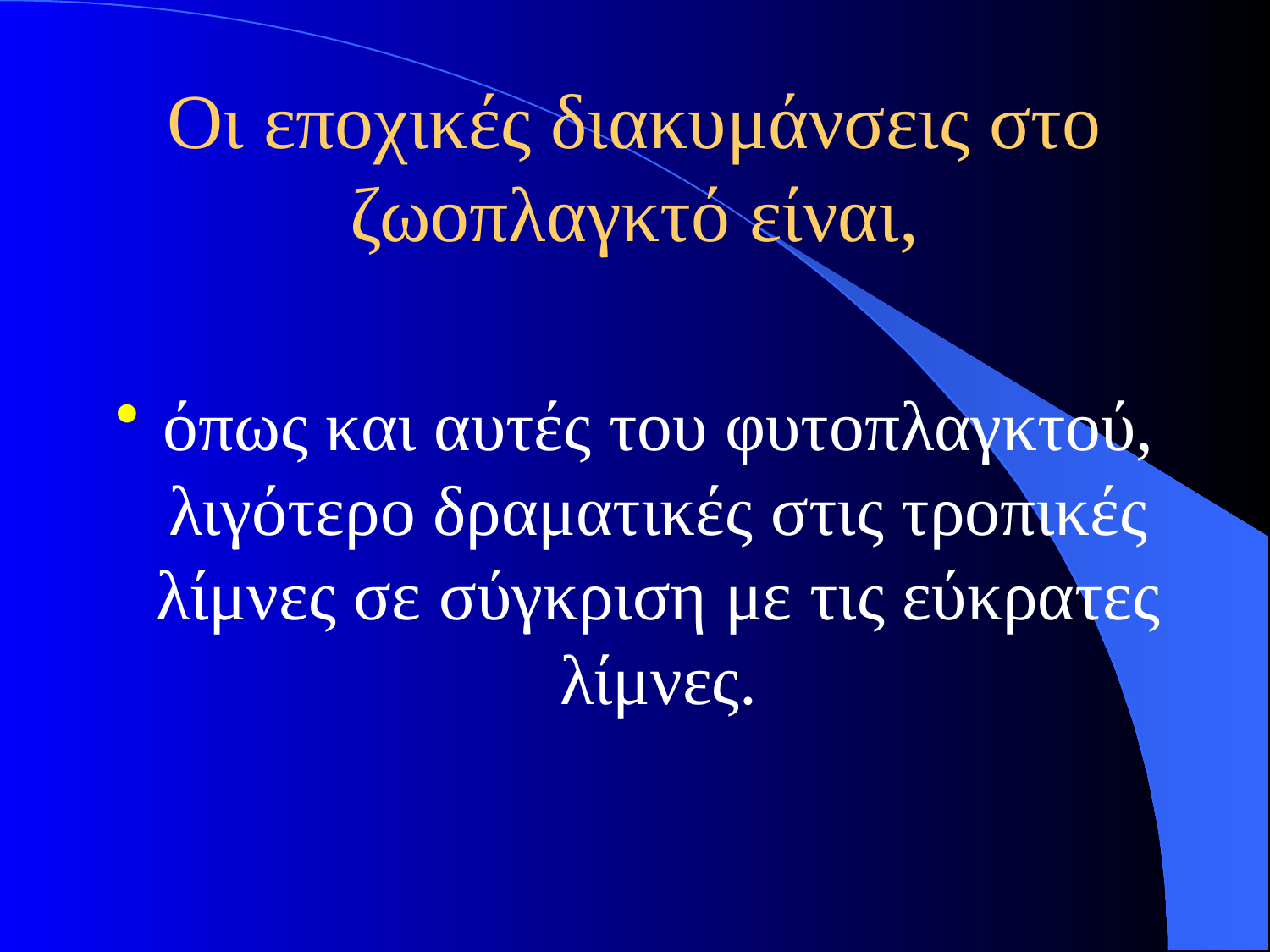

# Οι εποχικές διακυμάνσεις στο ζωοπλαγκτό είναι,

όπως και αυτές του φυτοπλαγκτού, λιγότερο δραματικές στις τροπικές λίμνες σε σύγκριση με τις εύκρατες λίμνες.